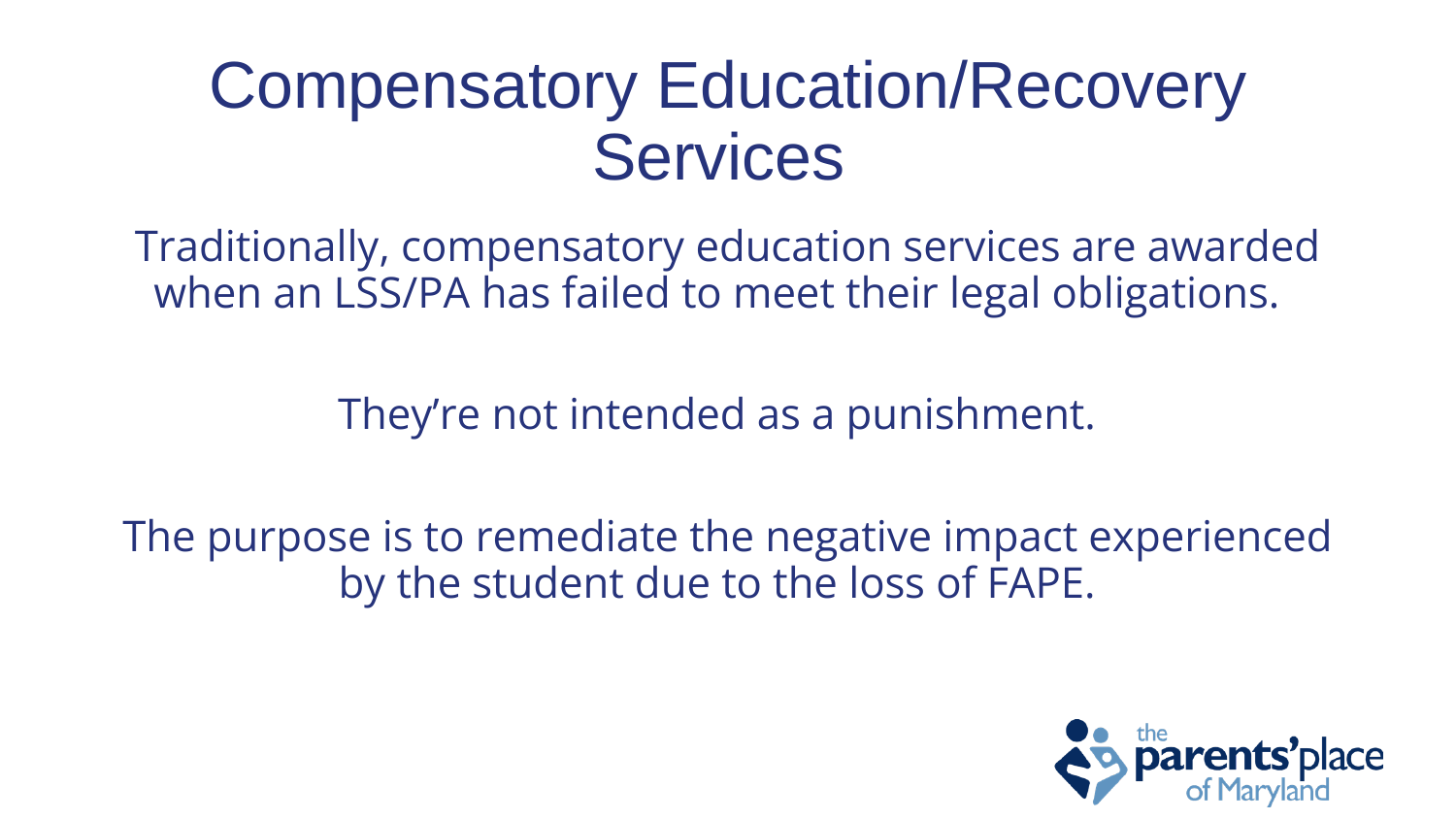

# Compensatory Education/Recovery Services
Traditionally, compensatory education services are awarded when an LSS/PA has failed to meet their legal obligations.

They’re not intended as a punishment.

The purpose is to remediate the negative impact experienced by the student due to the loss of FAPE.